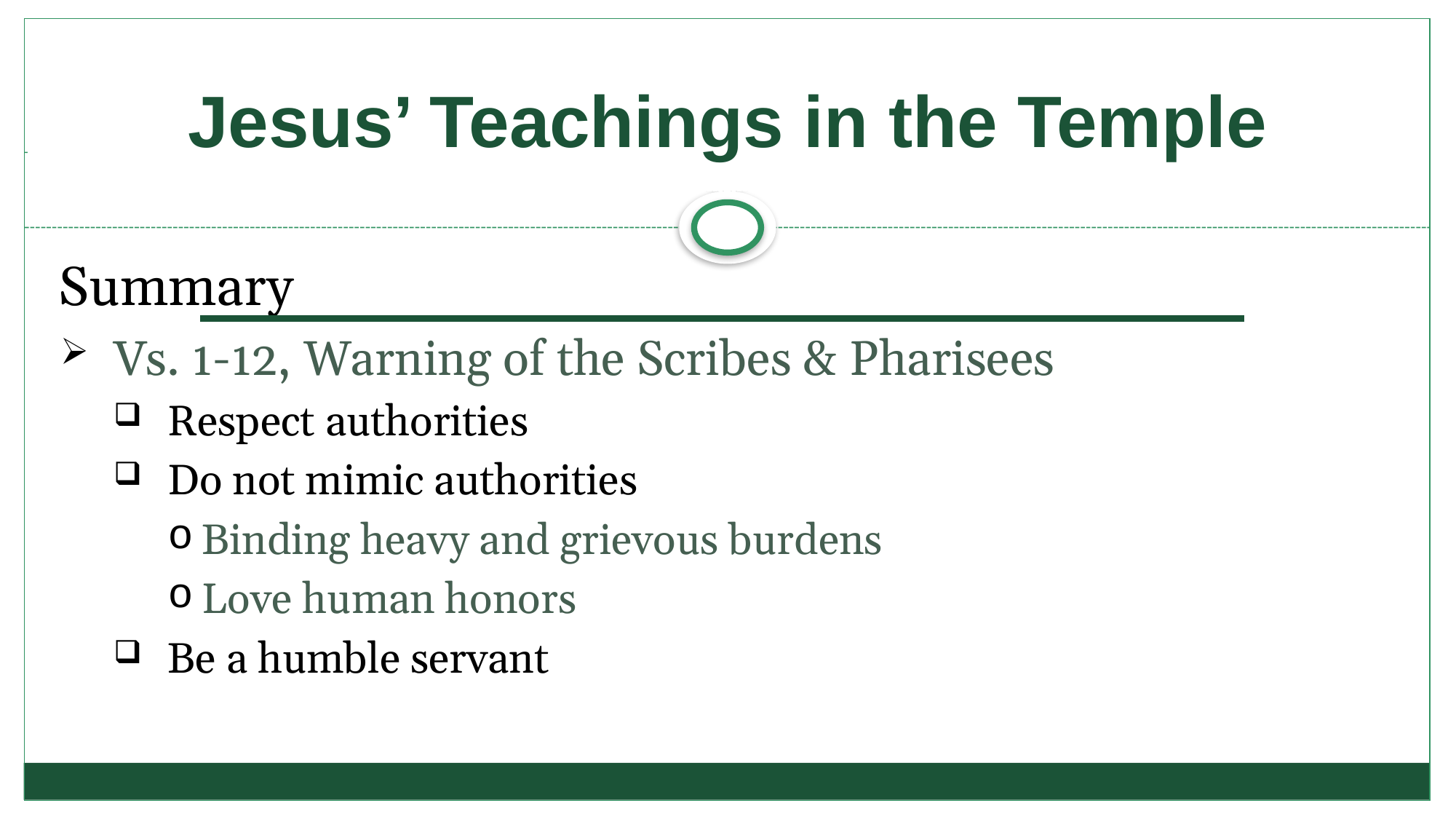

# Jesus’ Teachings in the Temple
Summary
Vs. 1-12, Warning of the Scribes & Pharisees
Respect authorities
Do not mimic authorities
Binding heavy and grievous burdens
Love human honors
Be a humble servant